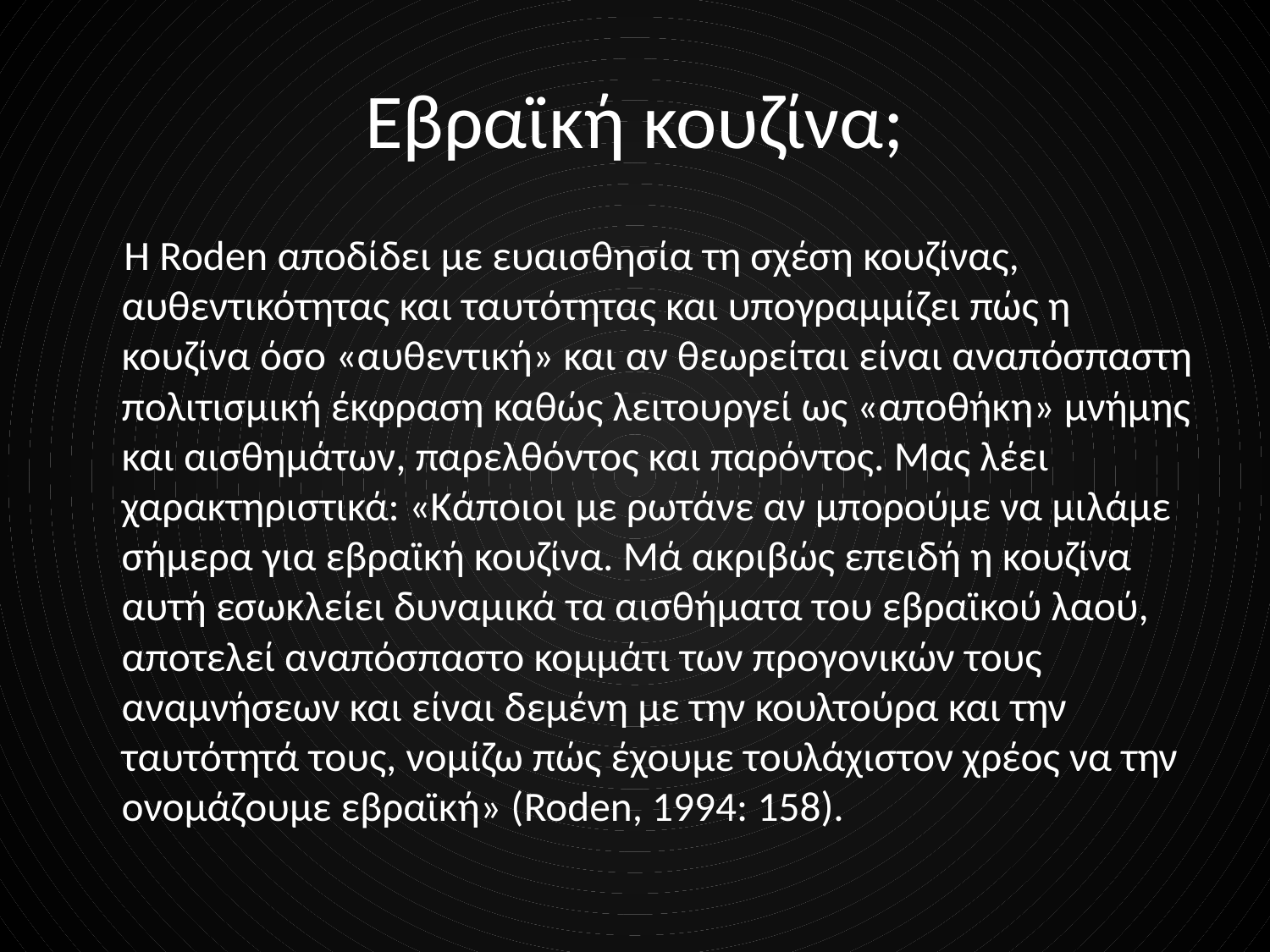

# Εβραϊκή κουζίνα;
     Η Roden αποδίδει με ευαισθησία τη σχέση κουζίνας, αυθεντικότητας και ταυτότητας και υπογραμμίζει πώς η κουζίνα όσο «αυθεντική» και αν θεωρείται είναι αναπόσπαστη πολιτισμική έκφραση καθώς λειτουργεί ως «αποθήκη» μνήμης και αισθημάτων, παρελθόντος και παρόντος. Μας λέει χαρακτηριστικά: «Κάποιοι με ρωτάνε αν μπορούμε να μιλάμε σήμερα για εβραϊκή κουζίνα. Μά ακριβώς επειδή η κουζίνα αυτή εσωκλείει δυναμικά τα αισθήματα του εβραϊκού λαού, αποτελεί αναπόσπαστο κομμάτι των προγονικών τους αναμνήσεων και είναι δεμένη με την κουλτούρα και την ταυτότητά τους, νομίζω πώς έχουμε τουλάχιστον χρέος να την ονομάζουμε εβραϊκή» (Roden, 1994: 158).